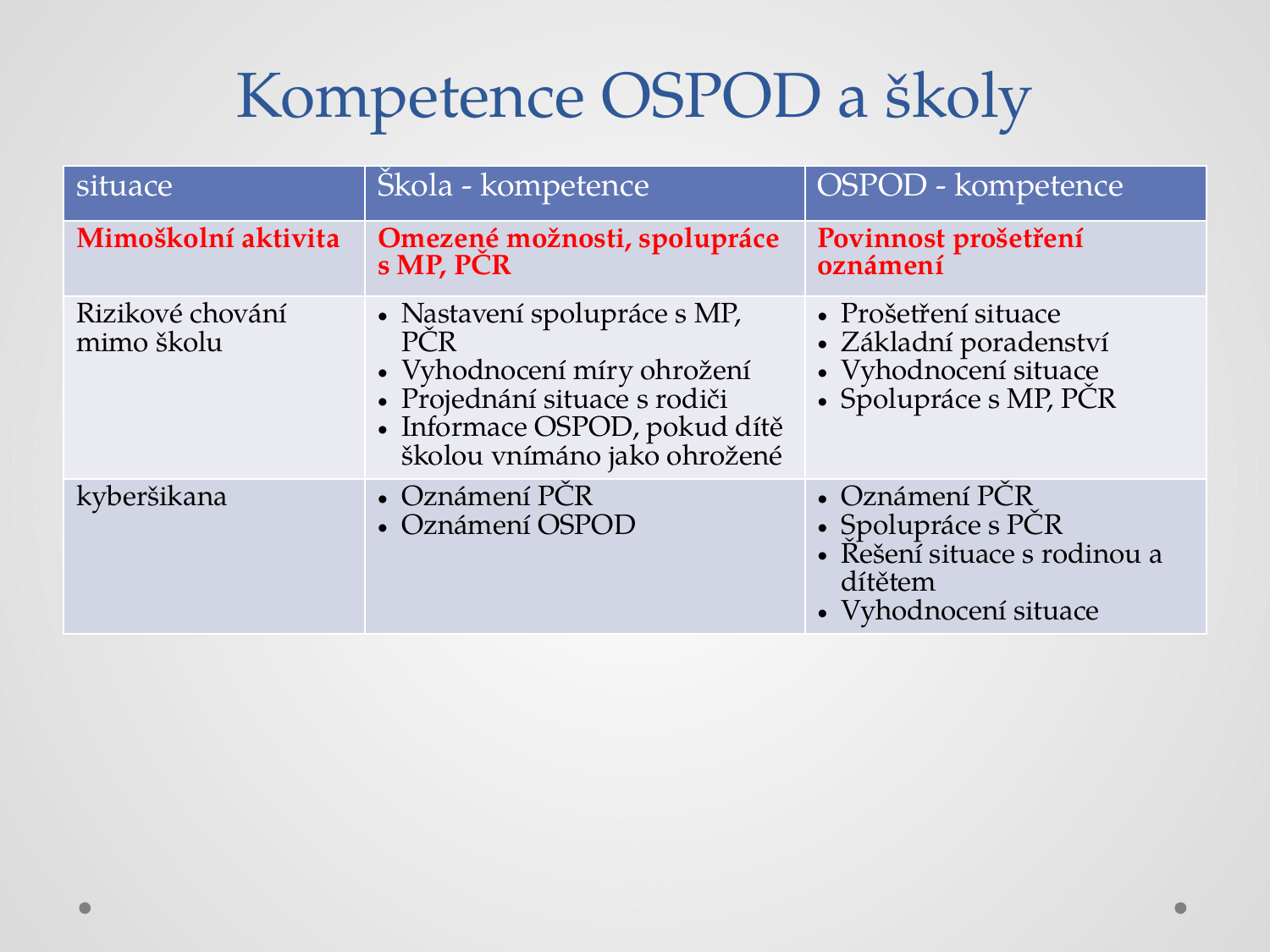

# Kompetence OSPOD a školy
| situace | Škola - kompetence | OSPOD - kompetence |
| --- | --- | --- |
| Mimoškolní aktivita | Omezené možnosti, spolupráce s MP, PČR | Povinnost prošetření oznámení |
| Rizikové chování mimo školu | Nastavení spolupráce s MP, PČR Vyhodnocení míry ohrožení Projednání situace s rodiči Informace OSPOD, pokud dítě školou vnímáno jako ohrožené | Prošetření situace Základní poradenství Vyhodnocení situace Spolupráce s MP, PČR |
| kyberšikana | Oznámení PČR Oznámení OSPOD | Oznámení PČR Spolupráce s PČR Řešení situace s rodinou a dítětem Vyhodnocení situace |